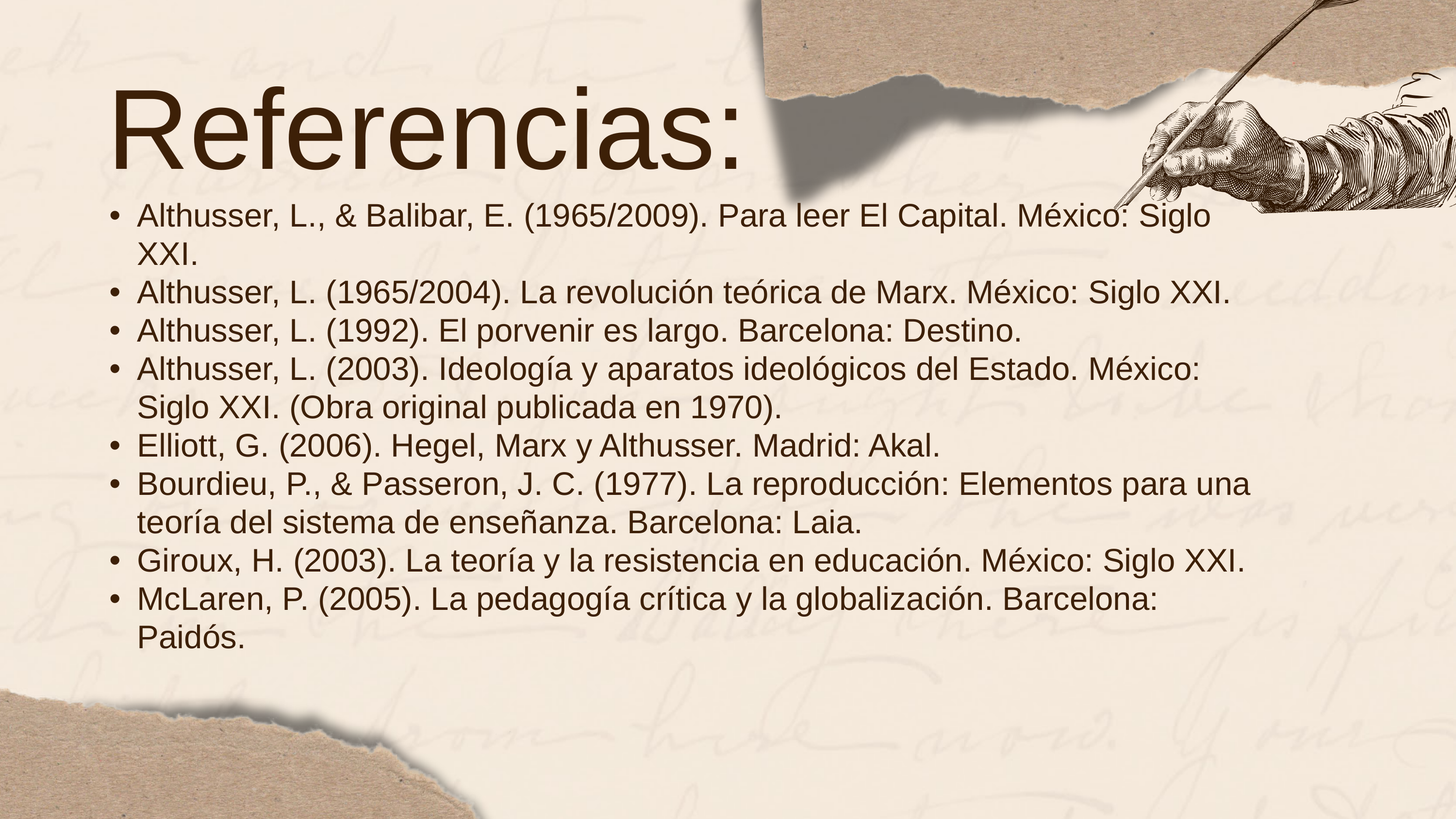

Referencias:
Althusser, L., & Balibar, E. (1965/2009). Para leer El Capital. México: Siglo XXI.
Althusser, L. (1965/2004). La revolución teórica de Marx. México: Siglo XXI.
Althusser, L. (1992). El porvenir es largo. Barcelona: Destino.
Althusser, L. (2003). Ideología y aparatos ideológicos del Estado. México: Siglo XXI. (Obra original publicada en 1970).
Elliott, G. (2006). Hegel, Marx y Althusser. Madrid: Akal.
Bourdieu, P., & Passeron, J. C. (1977). La reproducción: Elementos para una teoría del sistema de enseñanza. Barcelona: Laia.
Giroux, H. (2003). La teoría y la resistencia en educación. México: Siglo XXI.
McLaren, P. (2005). La pedagogía crítica y la globalización. Barcelona: Paidós.